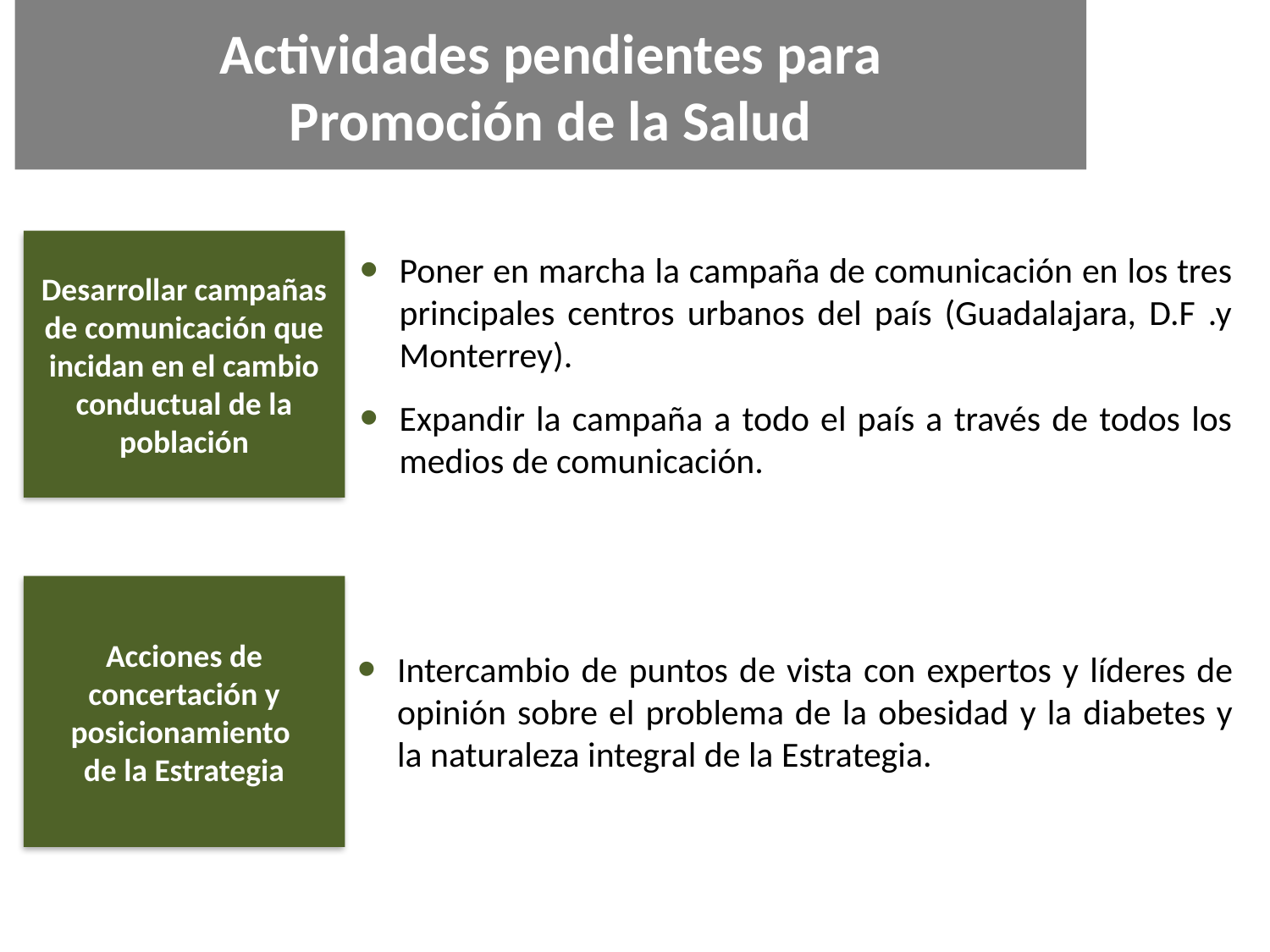

Actividades pendientes para
Promoción de la Salud
Desarrollar campañas de comunicación que incidan en el cambio conductual de la población
Poner en marcha la campaña de comunicación en los tres principales centros urbanos del país (Guadalajara, D.F .y Monterrey).
Expandir la campaña a todo el país a través de todos los medios de comunicación.
Acciones de concertación y posicionamiento
de la Estrategia
Intercambio de puntos de vista con expertos y líderes de opinión sobre el problema de la obesidad y la diabetes y la naturaleza integral de la Estrategia.